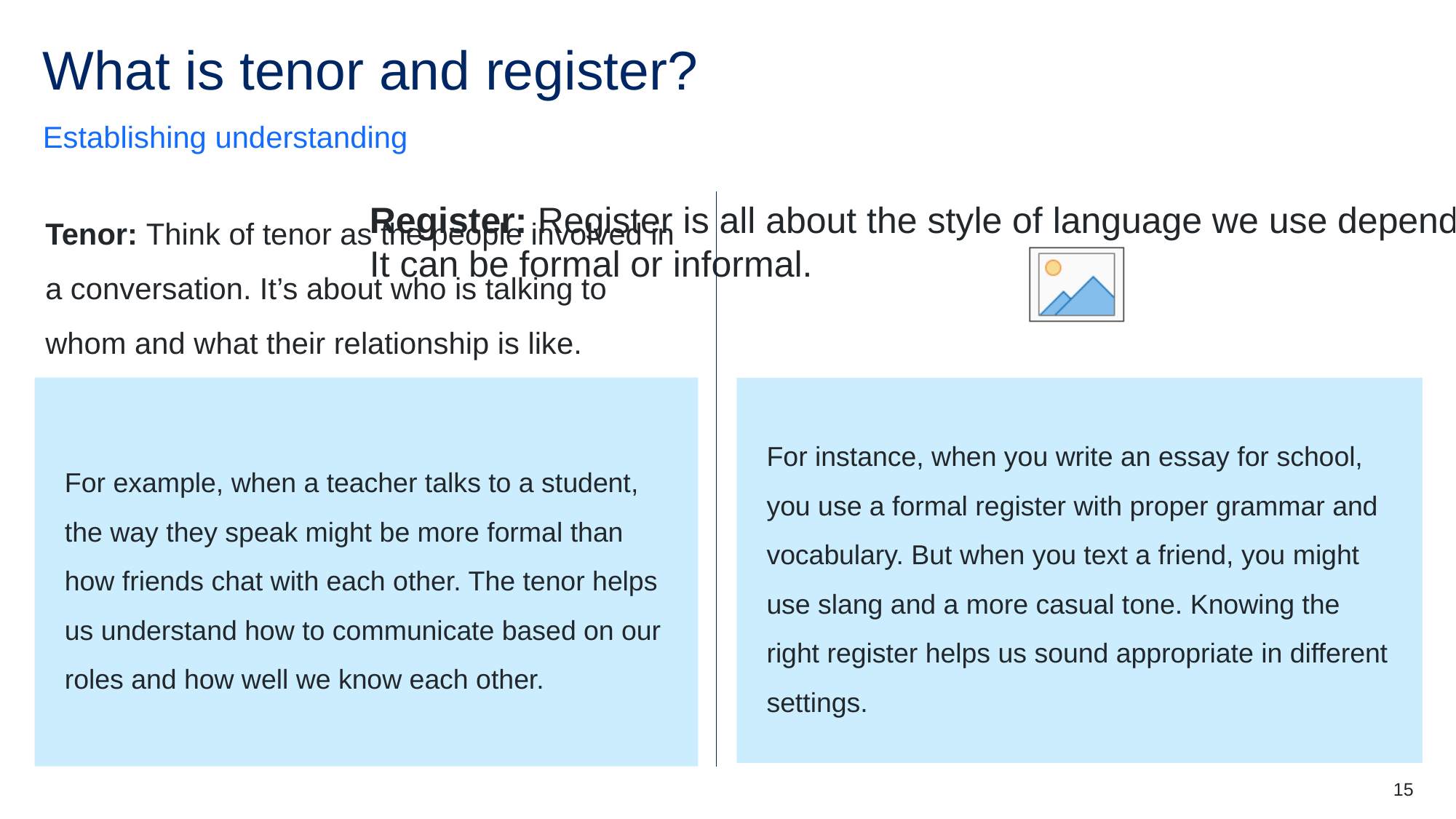

# What is tenor and register?
Establishing understanding
Tenor: Think of tenor as the people involved in a conversation. It’s about who is talking to whom and what their relationship is like.
Register: Register is all about the style of language we use depending on the situation.
It can be formal or informal.
For example, when a teacher talks to a student, the way they speak might be more formal than how friends chat with each other. The tenor helps us understand how to communicate based on our roles and how well we know each other.
For instance, when you write an essay for school, you use a formal register with proper grammar and vocabulary. But when you text a friend, you might use slang and a more casual tone. Knowing the right register helps us sound appropriate in different settings.
15